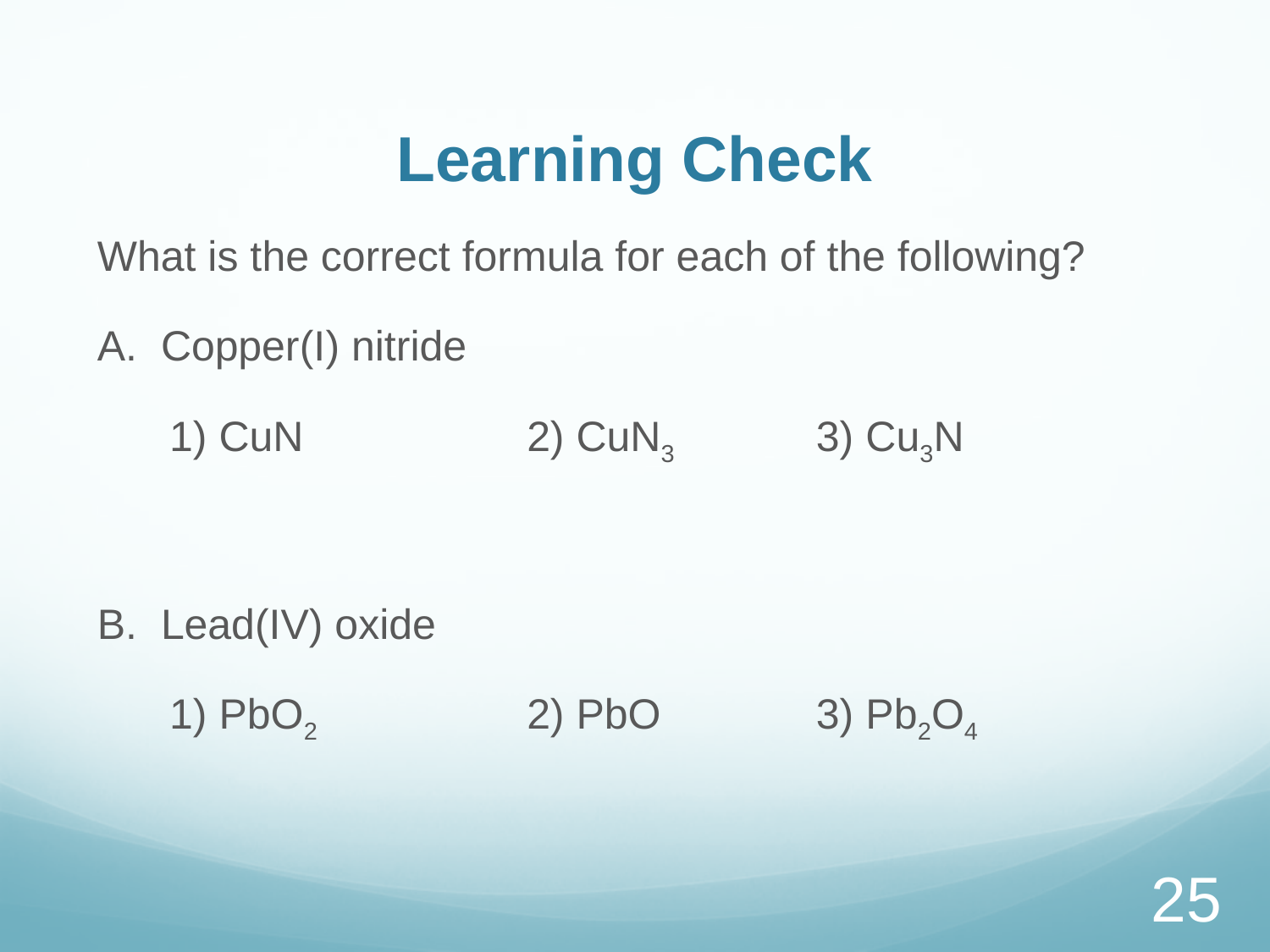

# Learning Check
What is the correct formula for each of the following?
A.  Copper(I) nitride
	  1) CuN		2) CuN3	   3) Cu3N

B.  Lead(IV) oxide
	  1) PbO2		2) PbO	   3) Pb2O4

25